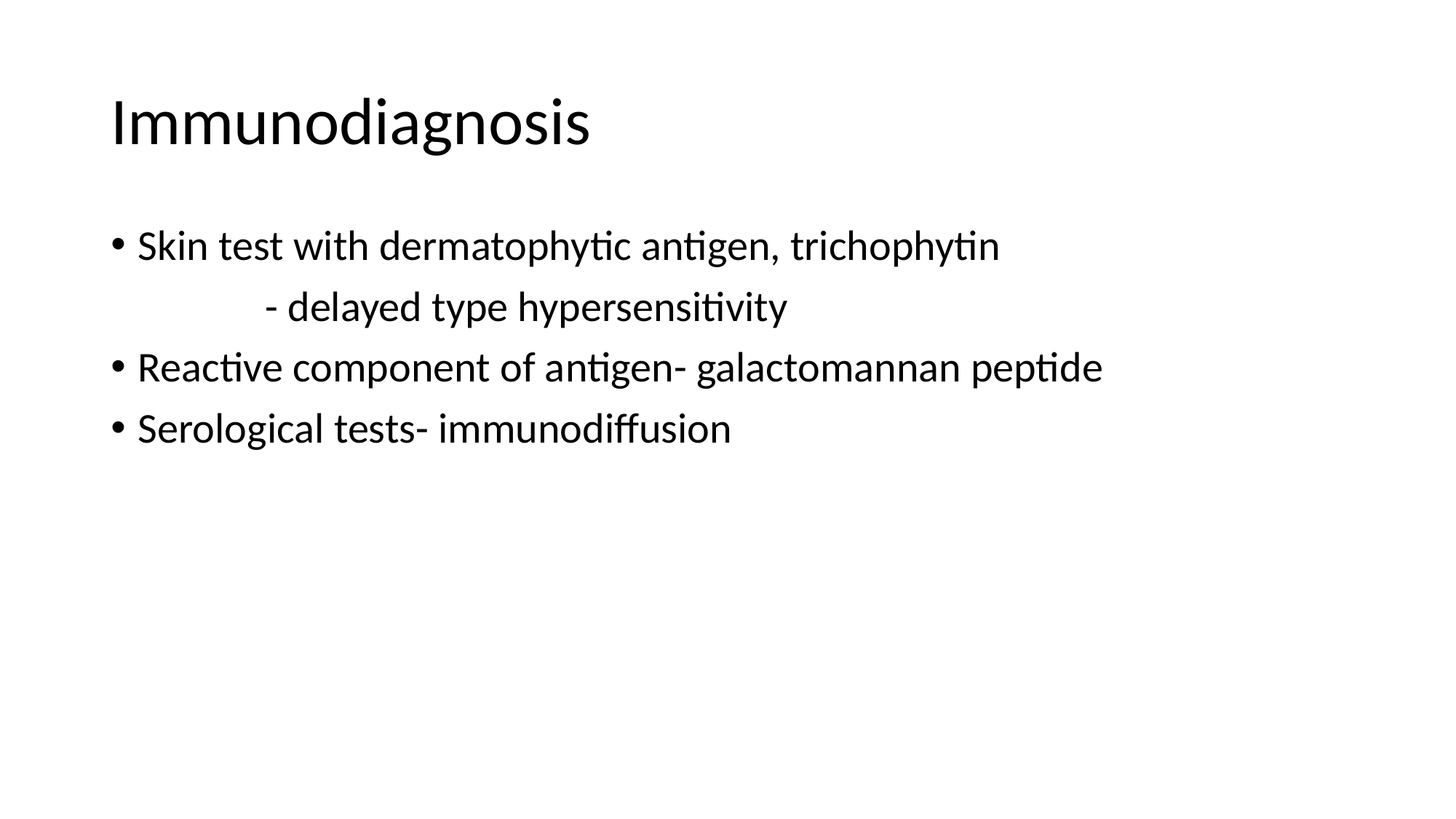

# Immunodiagnosis
Skin test with dermatophytic antigen, trichophytin
                - delayed type hypersensitivity
Reactive component of antigen- galactomannan peptide
Serological tests- immunodiffusion